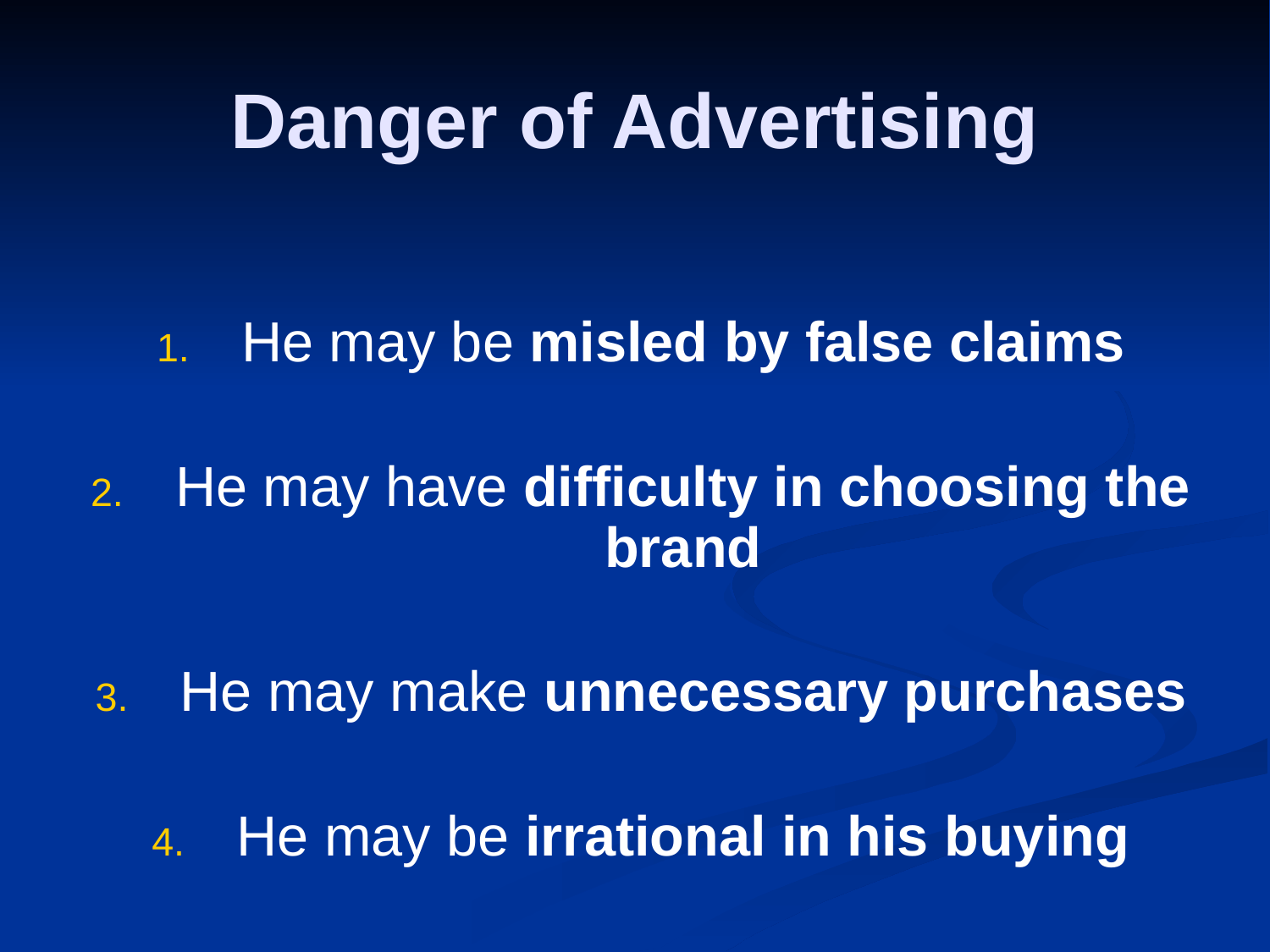

# Danger of Advertising

He may be misled by false claims

He may have difficulty in choosing the brand

He may make unnecessary purchases

He may be irrational in his buying